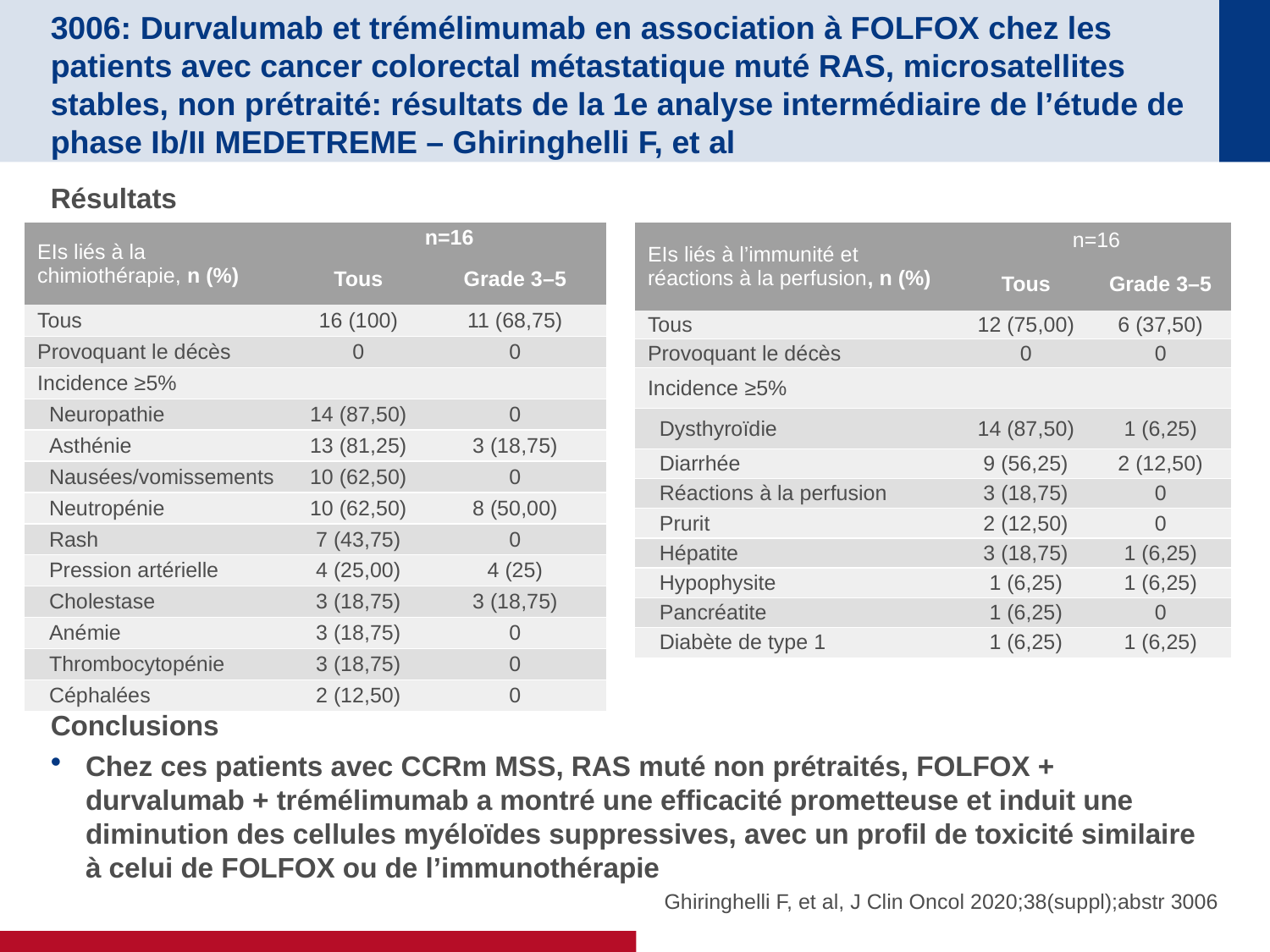

# 3006: Durvalumab et trémélimumab en association à FOLFOX chez les patients avec cancer colorectal métastatique muté RAS, microsatellites stables, non prétraité: résultats de la 1e analyse intermédiaire de l’étude de phase Ib/II MEDETREME – Ghiringhelli F, et al
Résultats
Conclusions
Chez ces patients avec CCRm MSS, RAS muté non prétraités, FOLFOX + durvalumab + trémélimumab a montré une efficacité prometteuse et induit une diminution des cellules myéloïdes suppressives, avec un profil de toxicité similaire à celui de FOLFOX ou de l’immunothérapie
| EIs liés à l’immunité et réactions à la perfusion, n (%) | n=16 |  |
| --- | --- | --- |
|  | Tous | Grade 3–5 |
| Tous | 12 (75,00) | 6 (37,50) |
| Provoquant le décès | 0 | 0 |
| Incidence ≥5% |  |  |
| Dysthyroïdie | 14 (87,50) | 1 (6,25) |
| Diarrhée | 9 (56,25) | 2 (12,50) |
| Réactions à la perfusion | 3 (18,75) | 0 |
| Prurit | 2 (12,50) | 0 |
| Hépatite | 3 (18,75) | 1 (6,25) |
| Hypophysite | 1 (6,25) | 1 (6,25) |
| Pancréatite | 1 (6,25) | 0 |
| Diabète de type 1 | 1 (6,25) | 1 (6,25) |
| EIs liés à la chimiothérapie, n (%) | n=16 |  |
| --- | --- | --- |
|  | Tous | Grade 3–5 |
| Tous | 16 (100) | 11 (68,75) |
| Provoquant le décès | 0 | 0 |
| Incidence ≥5% |  |  |
| Neuropathie | 14 (87,50) | 0 |
| Asthénie | 13 (81,25) | 3 (18,75) |
| Nausées/vomissements | 10 (62,50) | 0 |
| Neutropénie | 10 (62,50) | 8 (50,00) |
| Rash | 7 (43,75) | 0 |
| Pression artérielle | 4 (25,00) | 4 (25) |
| Cholestase | 3 (18,75) | 3 (18,75) |
| Anémie | 3 (18,75) | 0 |
| Thrombocytopénie | 3 (18,75) | 0 |
| Céphalées | 2 (12,50) | 0 |
Ghiringhelli F, et al, J Clin Oncol 2020;38(suppl);abstr 3006